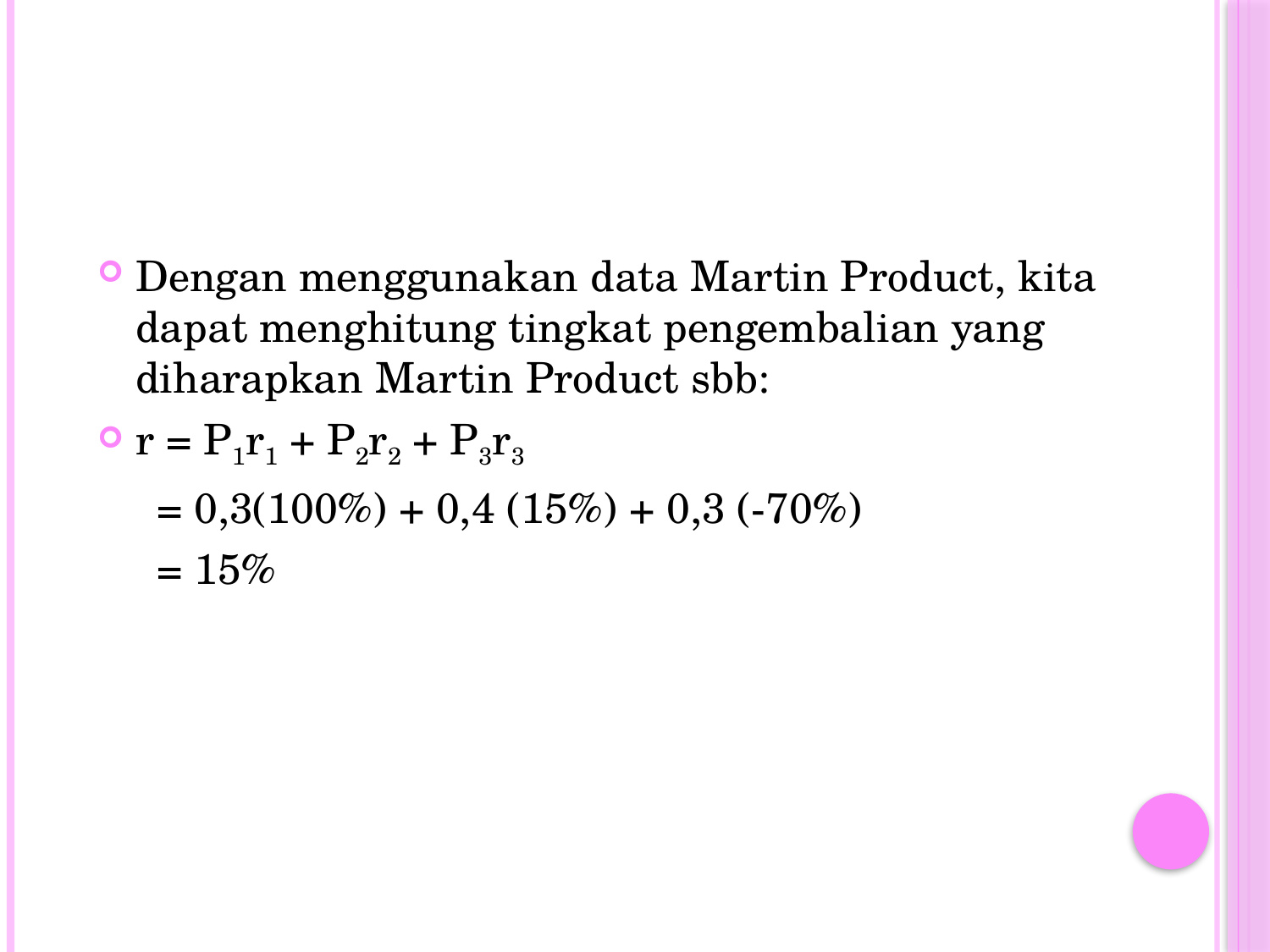

#
Dengan menggunakan data Martin Product, kita dapat menghitung tingkat pengembalian yang diharapkan Martin Product sbb:
r = P1r1 + P2r2 + P3r3
     = 0,3(100%) + 0,4 (15%) + 0,3 (-70%)
     = 15%